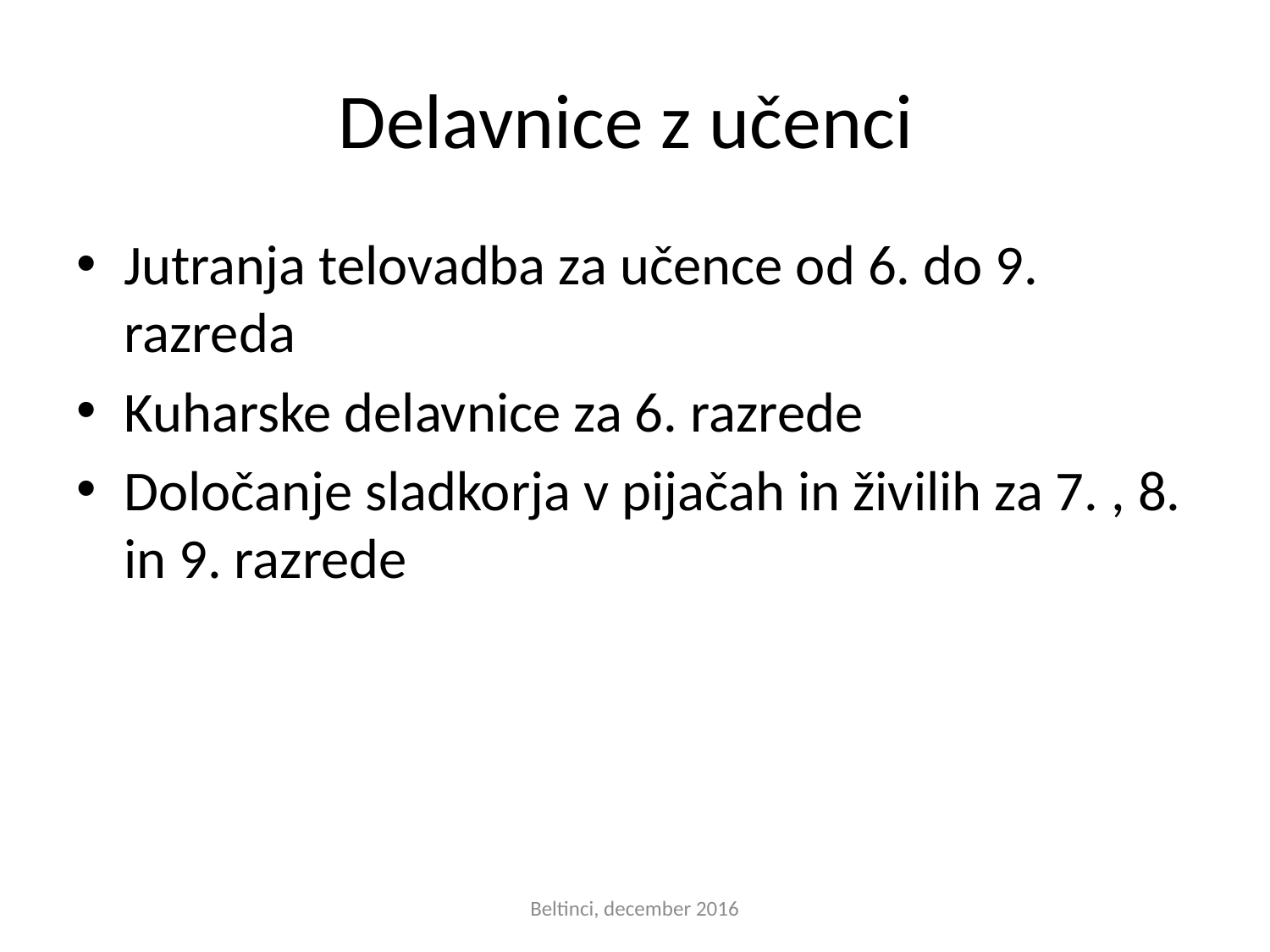

# Delavnice z učenci
Jutranja telovadba za učence od 6. do 9. razreda
Kuharske delavnice za 6. razrede
Določanje sladkorja v pijačah in živilih za 7. , 8. in 9. razrede
Beltinci, december 2016